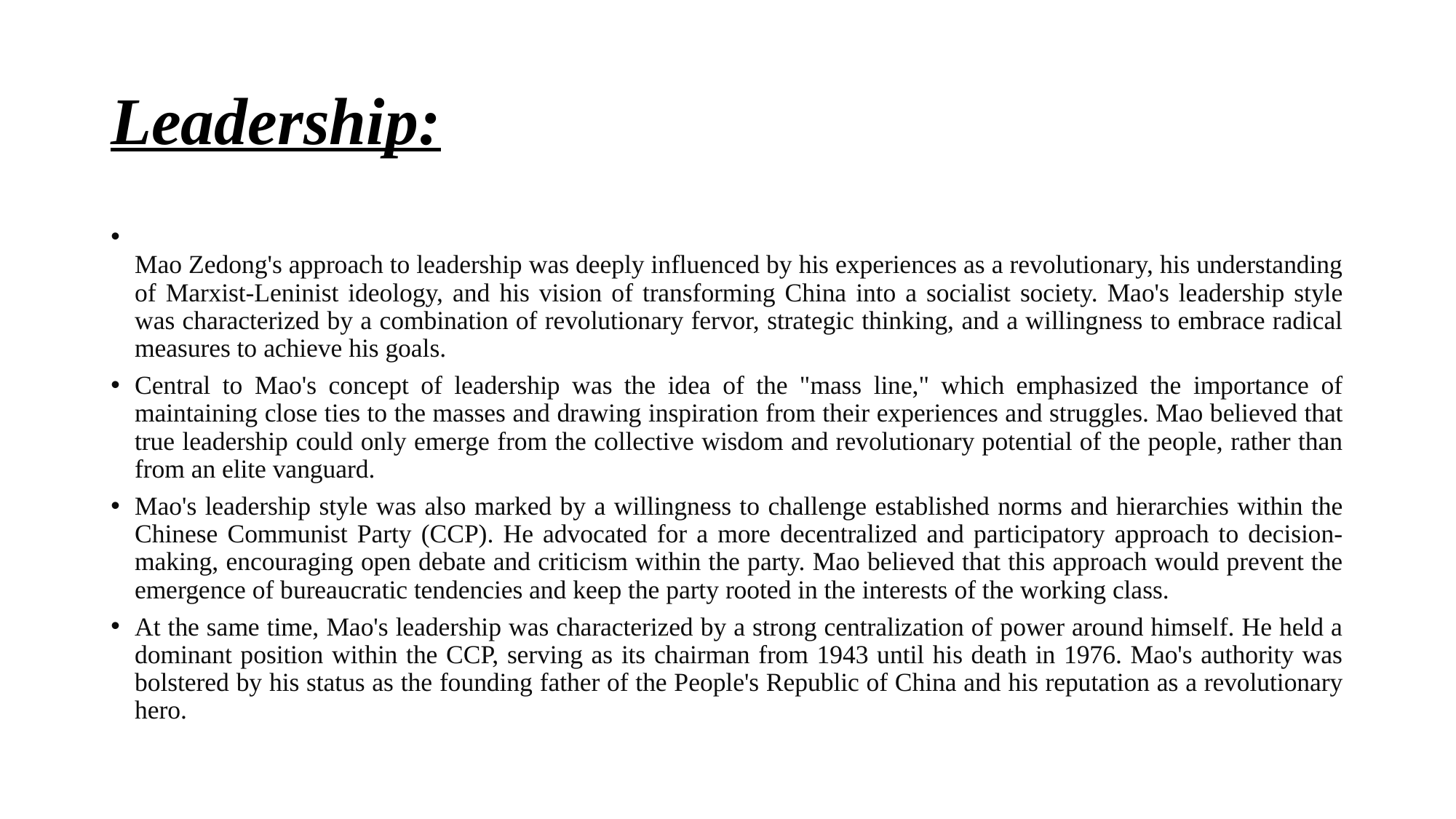

# Leadership:
Mao Zedong's approach to leadership was deeply influenced by his experiences as a revolutionary, his understanding of Marxist-Leninist ideology, and his vision of transforming China into a socialist society. Mao's leadership style was characterized by a combination of revolutionary fervor, strategic thinking, and a willingness to embrace radical measures to achieve his goals.
Central to Mao's concept of leadership was the idea of the "mass line," which emphasized the importance of maintaining close ties to the masses and drawing inspiration from their experiences and struggles. Mao believed that true leadership could only emerge from the collective wisdom and revolutionary potential of the people, rather than from an elite vanguard.
Mao's leadership style was also marked by a willingness to challenge established norms and hierarchies within the Chinese Communist Party (CCP). He advocated for a more decentralized and participatory approach to decision-making, encouraging open debate and criticism within the party. Mao believed that this approach would prevent the emergence of bureaucratic tendencies and keep the party rooted in the interests of the working class.
At the same time, Mao's leadership was characterized by a strong centralization of power around himself. He held a dominant position within the CCP, serving as its chairman from 1943 until his death in 1976. Mao's authority was bolstered by his status as the founding father of the People's Republic of China and his reputation as a revolutionary hero.